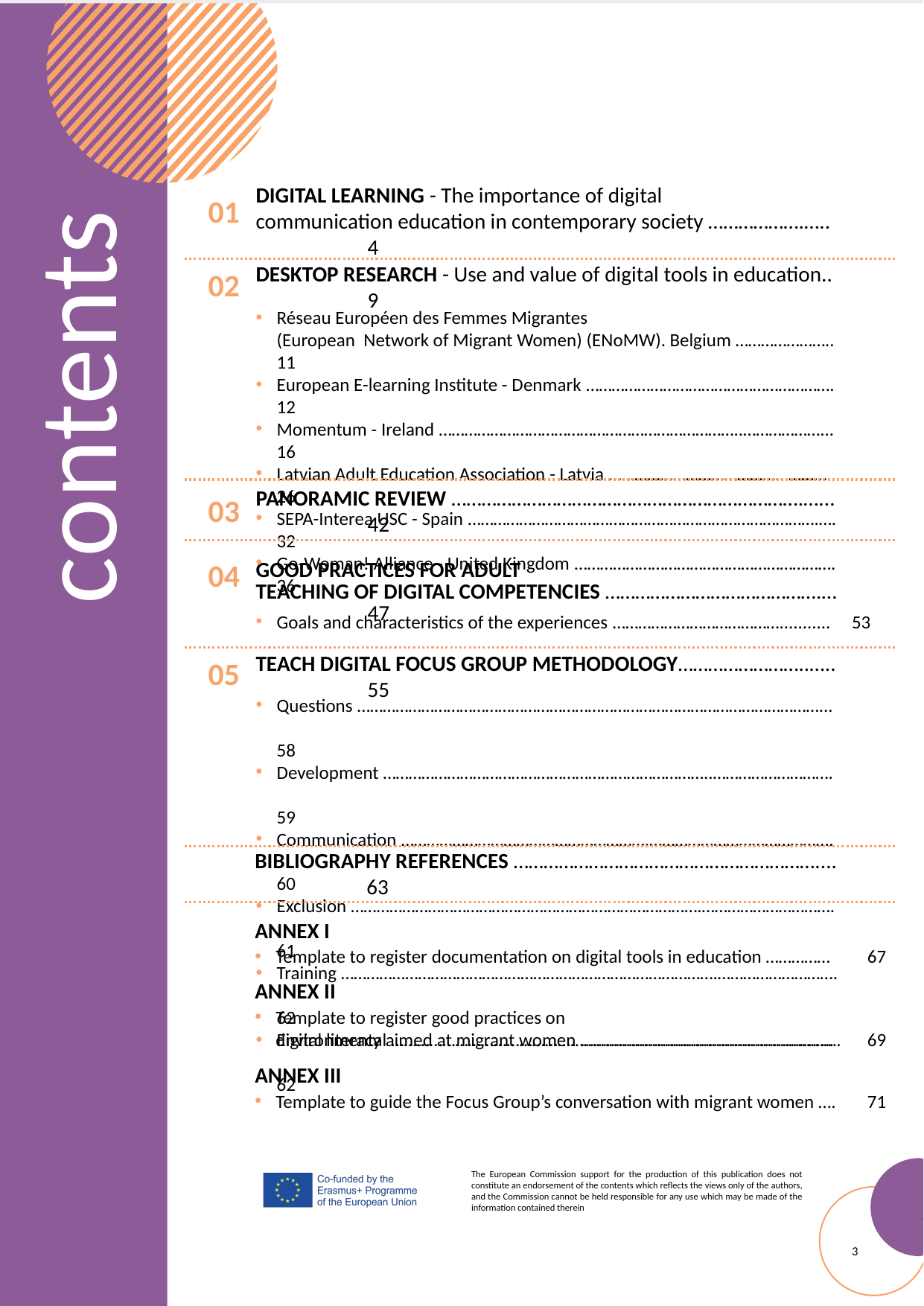

01
DIGITAL LEARNING - The importance of digital
communication education in contemporary society ……………….…..	4
02
DESKTOP RESEARCH - Use and value of digital tools in education..	9
Réseau Européen des Femmes Migrantes                                                          (European  Network of Migrant Women) (ENoMW). Belgium …………………..	11
European E-learning Institute - Denmark ………………………………………………….	12
Momentum - Ireland ……………………………………………………………..………………...	16
Latvian Adult Education Association - Latvia …………………………………………….	26
SEPA-Interea USC - Spain ……………………………………………………………………….….	32
Go-Woman! Alliance - United Kingdom …………………………………………………….	36
contents
03
PANORAMIC REVIEW …………………………………………………………….…...	42
04
GOOD PRACTICES FOR ADULT
TEACHING OF DIGITAL COMPETENCIES …………………………………….…	47
Goals and characteristics of the experiences …………………………………...........     53
05
TEACH DIGITAL FOCUS GROUP METHODOLOGY……………………..…..	55
Questions ………………………………………………………………………………………………...	58
Development …………………………………………………………………..……………………….	59
Communication ………………………………………………….…………………………………….	60
Exclusion ……………………………………………………………………….………………………….	61
Training …………………………………………………………………………….……………………….	62
Environmental ……………………………………………………………………………………..…….	62
BIBLIOGRAPHY REFERENCES ……………………………………………………....	63
ANNEX I
Template to register documentation on digital tools in education ……………	67
ANNEX II
Template to register good practices on                                                                                   digital literacy aimed at migrant women …………………………………………….…….	69
ANNEX III
Template to guide the Focus Group’s conversation with migrant women ….	71
3